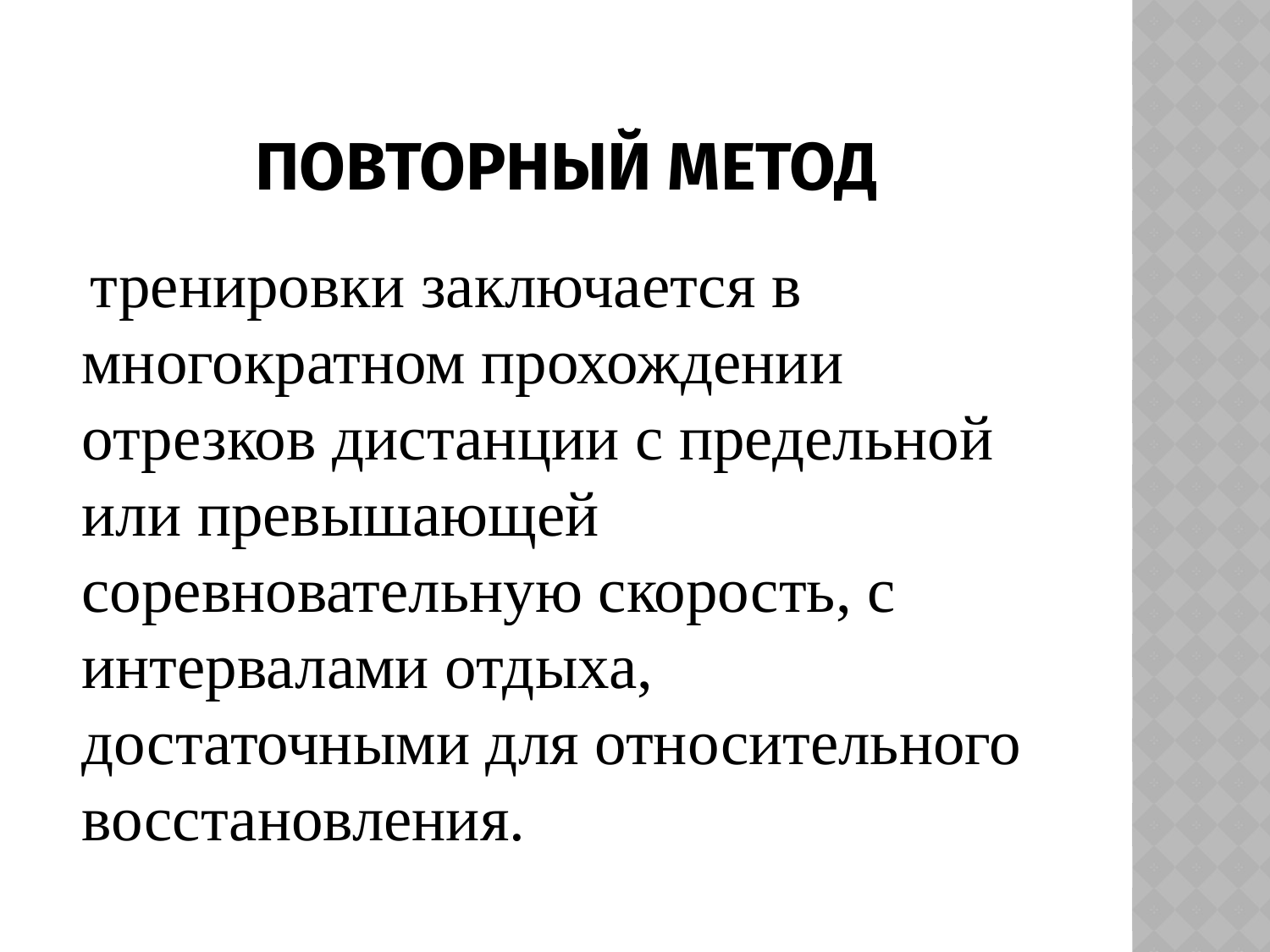

# Повторный метод
 тренировки заключается в многократном прохождении отрезков дистанции с предельной или превышающей соревновательную скорость, с интервалами отдыха, достаточными для относительного восстановления.